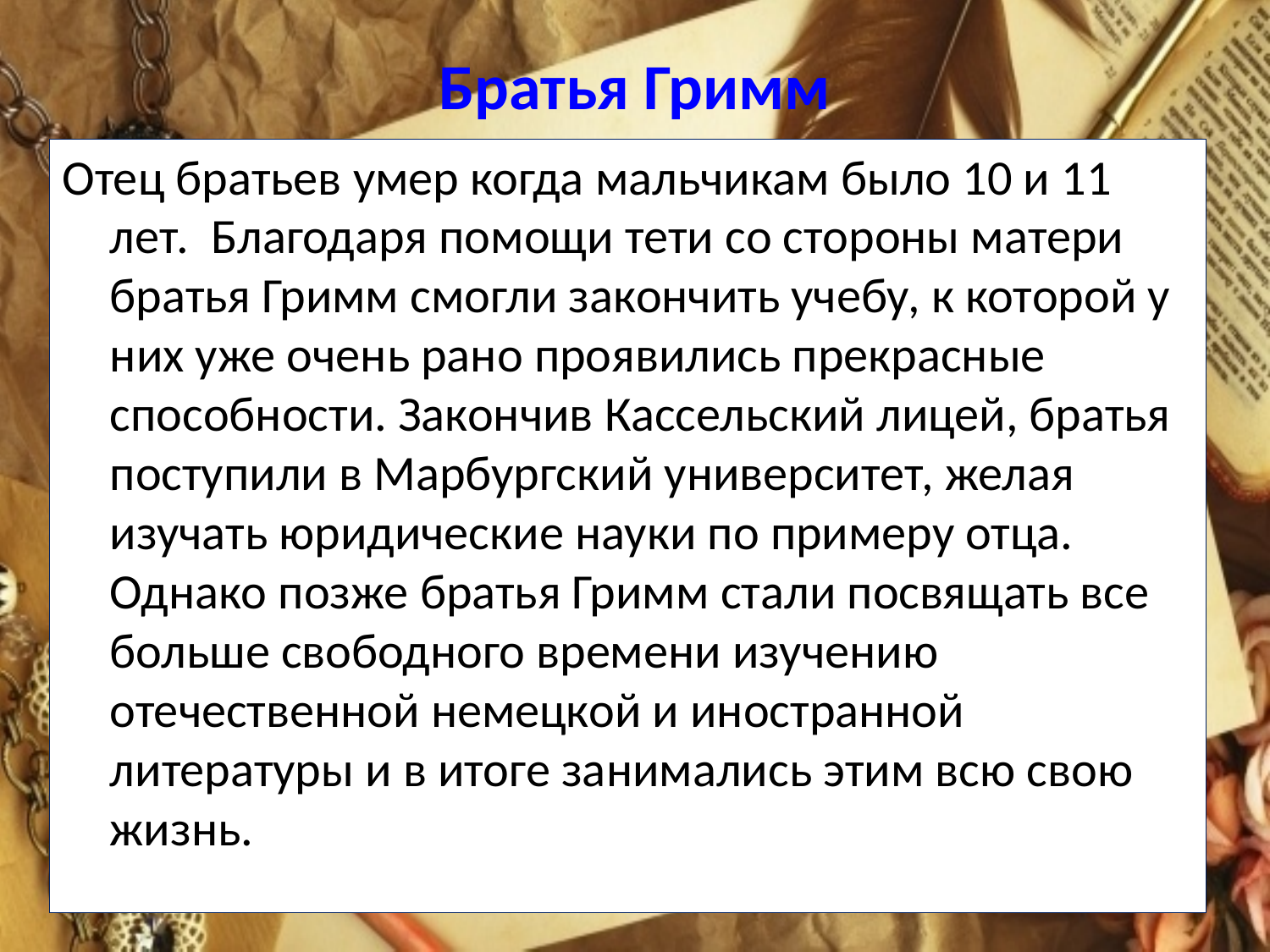

# Братья Гримм
Отец братьев умер когда мальчикам было 10 и 11 лет.  Благодаря помощи тети со стороны матери братья Гримм смогли закончить учебу, к которой у них уже очень рано проявились прекрасные способности. Закончив Кассельский лицей, братья поступили в Марбургский университет, желая изучать юридические науки по примеру отца. Однако позже братья Гримм стали посвящать все больше свободного времени изучению отечественной немецкой и иностранной литературы и в итоге занимались этим всю свою жизнь.